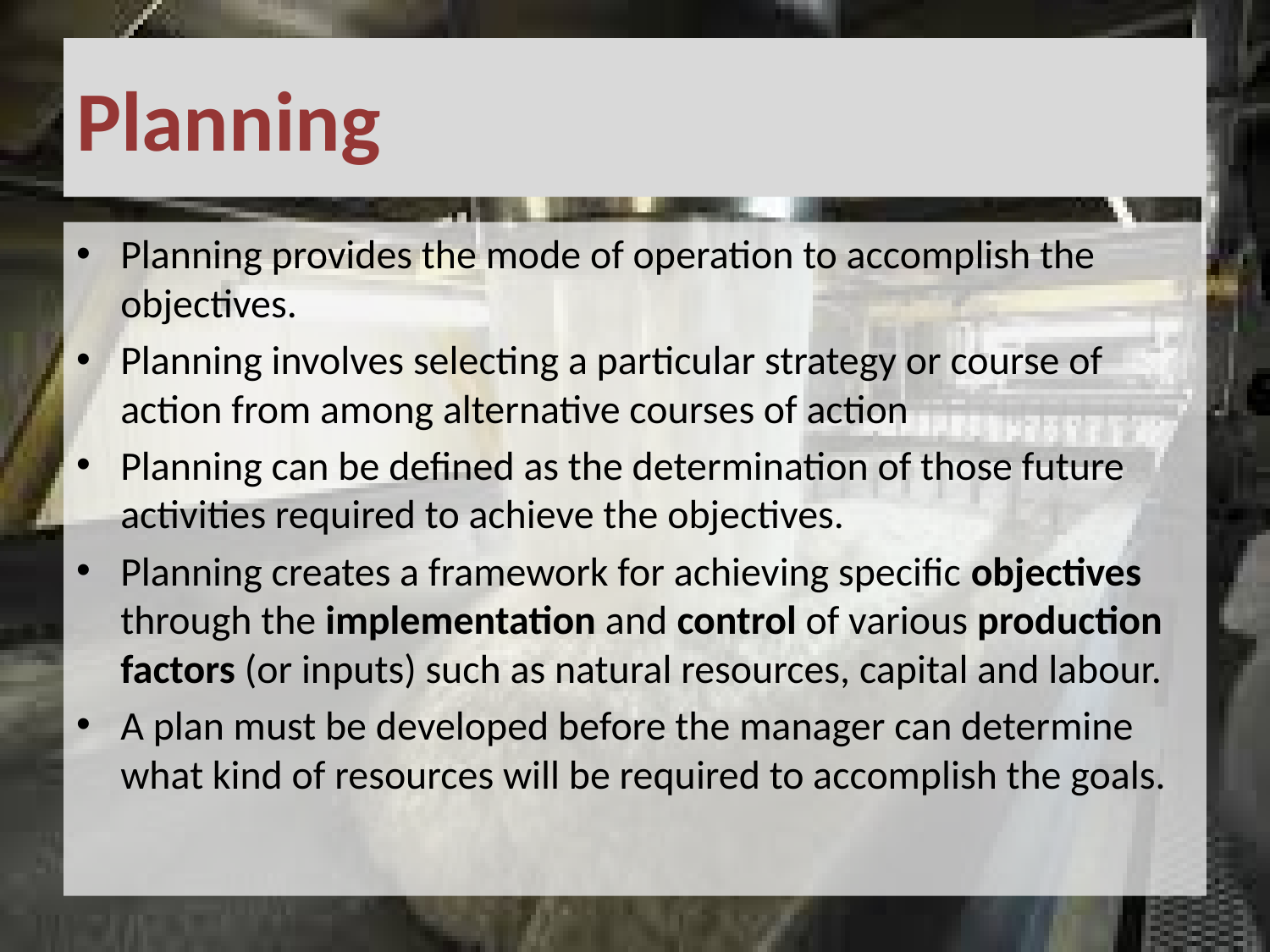

# Planning
Planning provides the mode of operation to accomplish the objectives.
Planning involves selecting a particular strategy or course of action from among alternative courses of action
Planning can be defined as the determination of those future activities required to achieve the objectives.
Planning creates a framework for achieving specific objectives through the implementation and control of various production factors (or inputs) such as natural resources, capital and labour.
A plan must be developed before the manager can determine what kind of resources will be required to accomplish the goals.